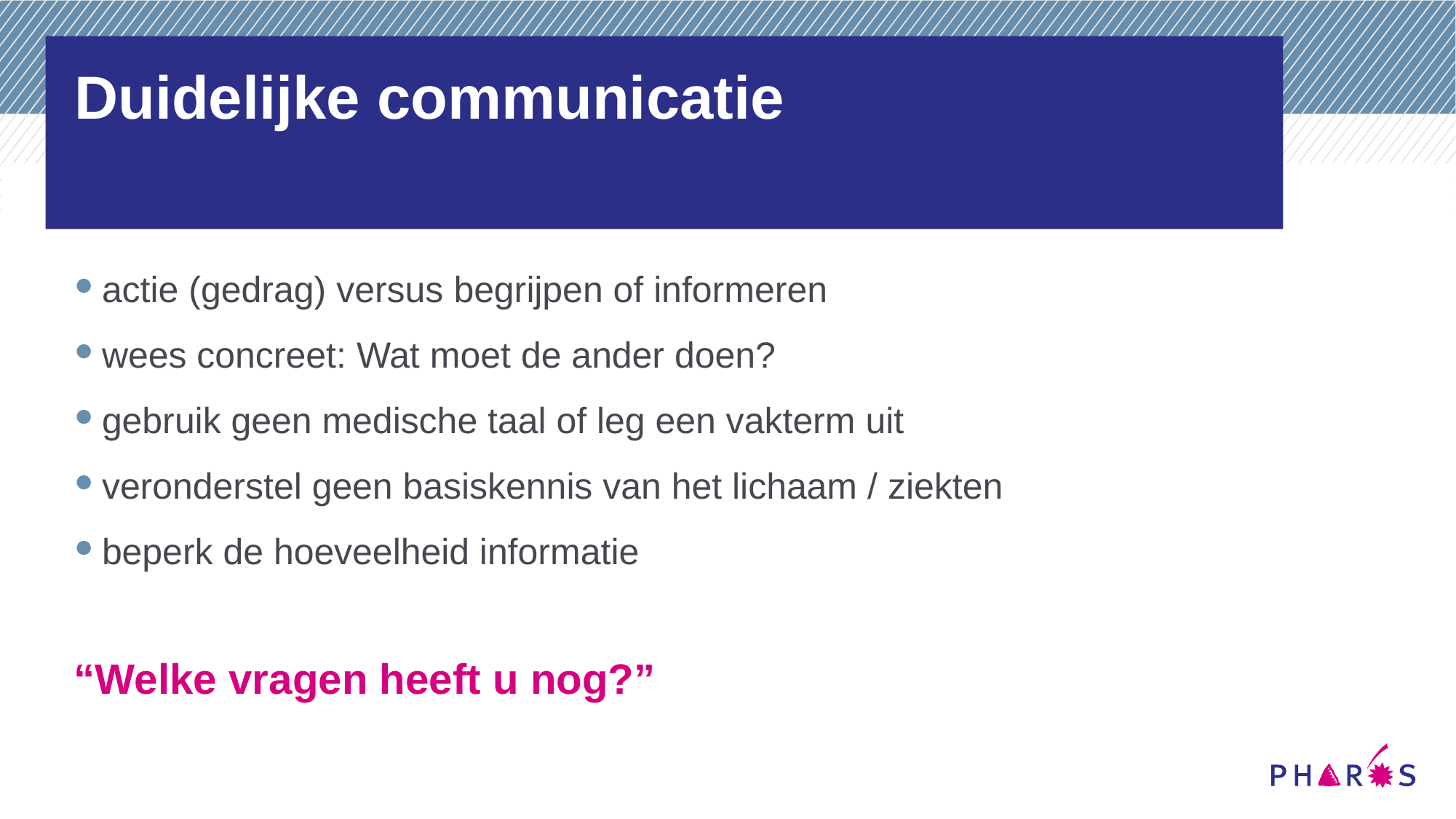

# Duidelijke communicatie
actie (gedrag) versus begrijpen of informeren
wees concreet: Wat moet de ander doen?
gebruik geen medische taal of leg een vakterm uit
veronderstel geen basiskennis van het lichaam / ziekten
beperk de hoeveelheid informatie

“Welke vragen heeft u nog?”